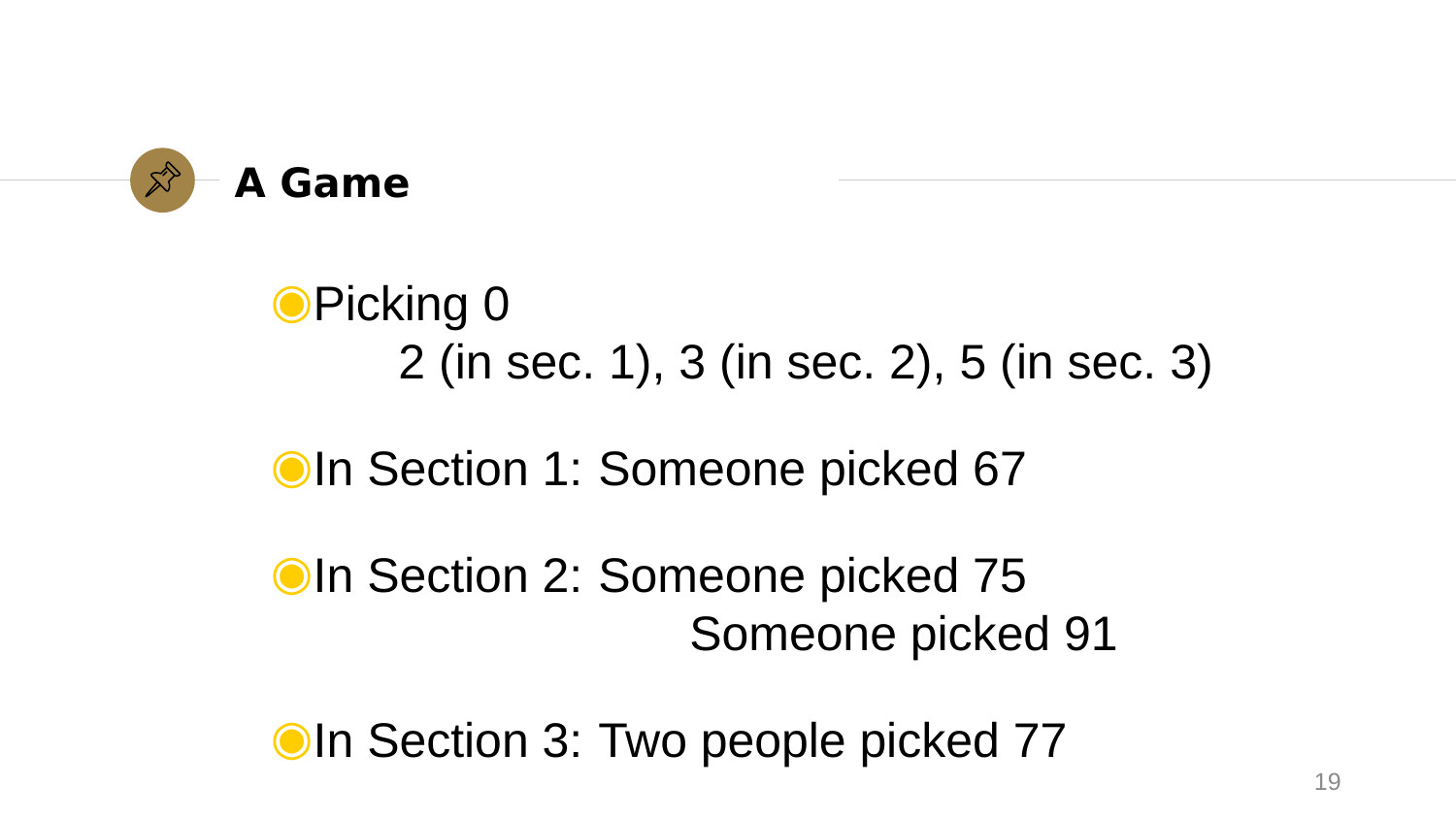

# A Game

Picking 0
		2 (in sec. 1), 3 (in sec. 2), 5 (in sec. 3)

In Section 1:	Someone picked 67

In Section 2:	Someone picked 75
				Someone picked 91

In Section 3:	Two people picked 77
19